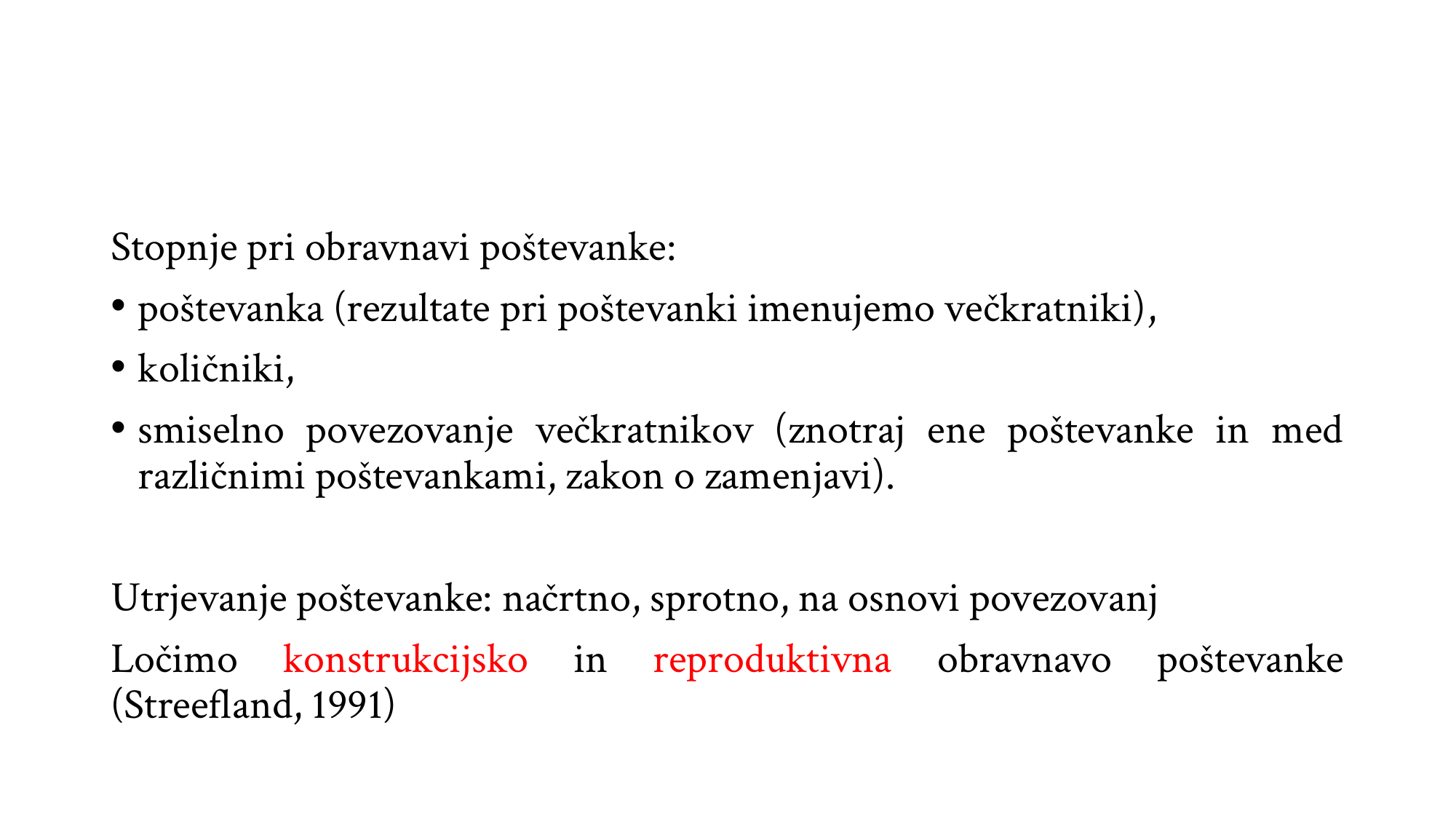

#
Stopnje pri obravnavi poštevanke:
poštevanka (rezultate pri poštevanki imenujemo večkratniki),
količniki,
smiselno povezovanje večkratnikov (znotraj ene poštevanke in med različnimi poštevankami, zakon o zamenjavi).

Utrjevanje poštevanke: načrtno, sprotno, na osnovi povezovanj
Ločimo konstrukcijsko in reproduktivna obravnavo poštevanke (Streefland, 1991)